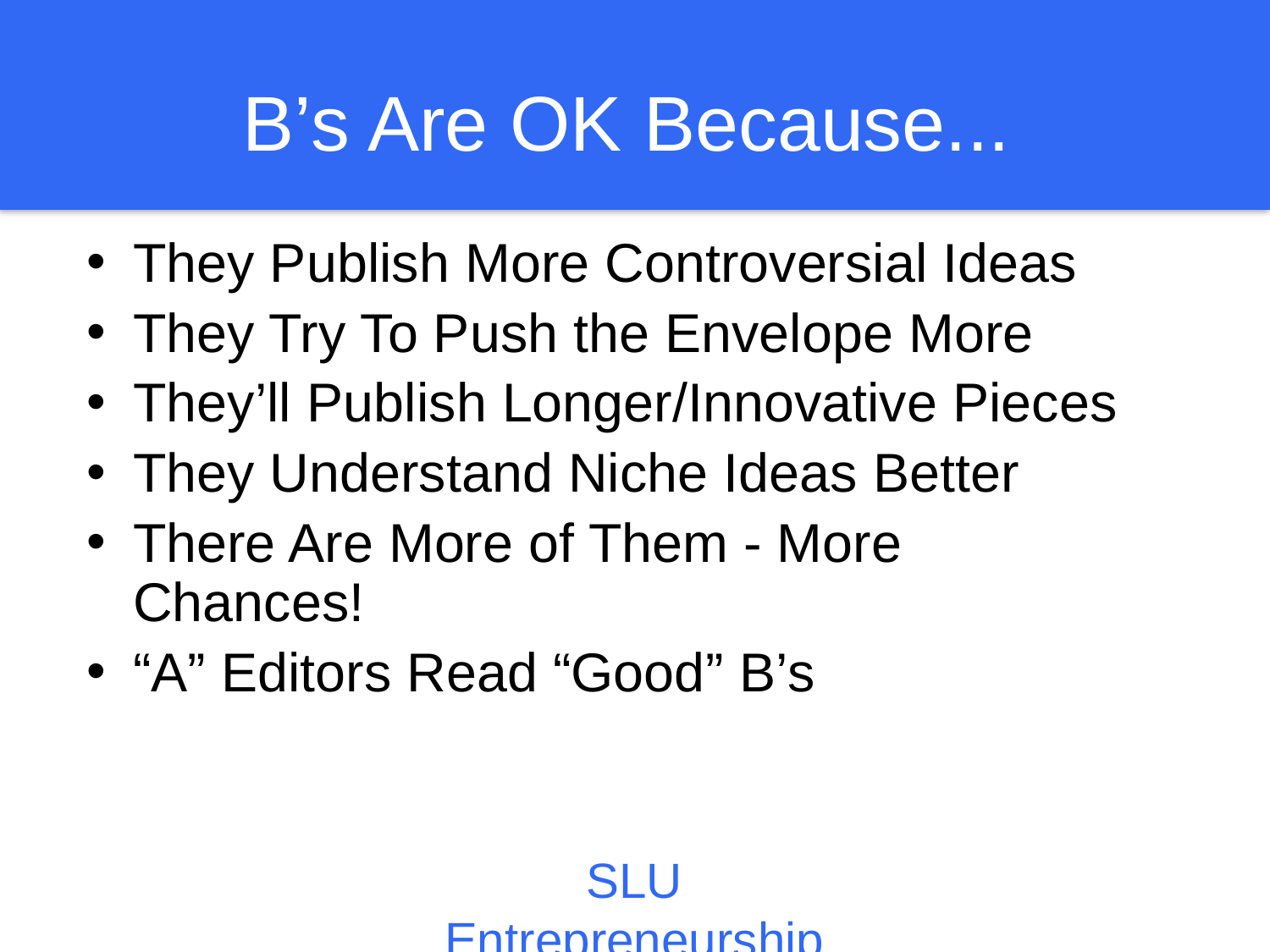

# B’s Are OK Because...
They Publish More Controversial Ideas
They Try To Push the Envelope More
They’ll Publish Longer/Innovative Pieces
They Understand Niche Ideas Better
There Are More of Them - More Chances!
“A” Editors Read “Good” B’s